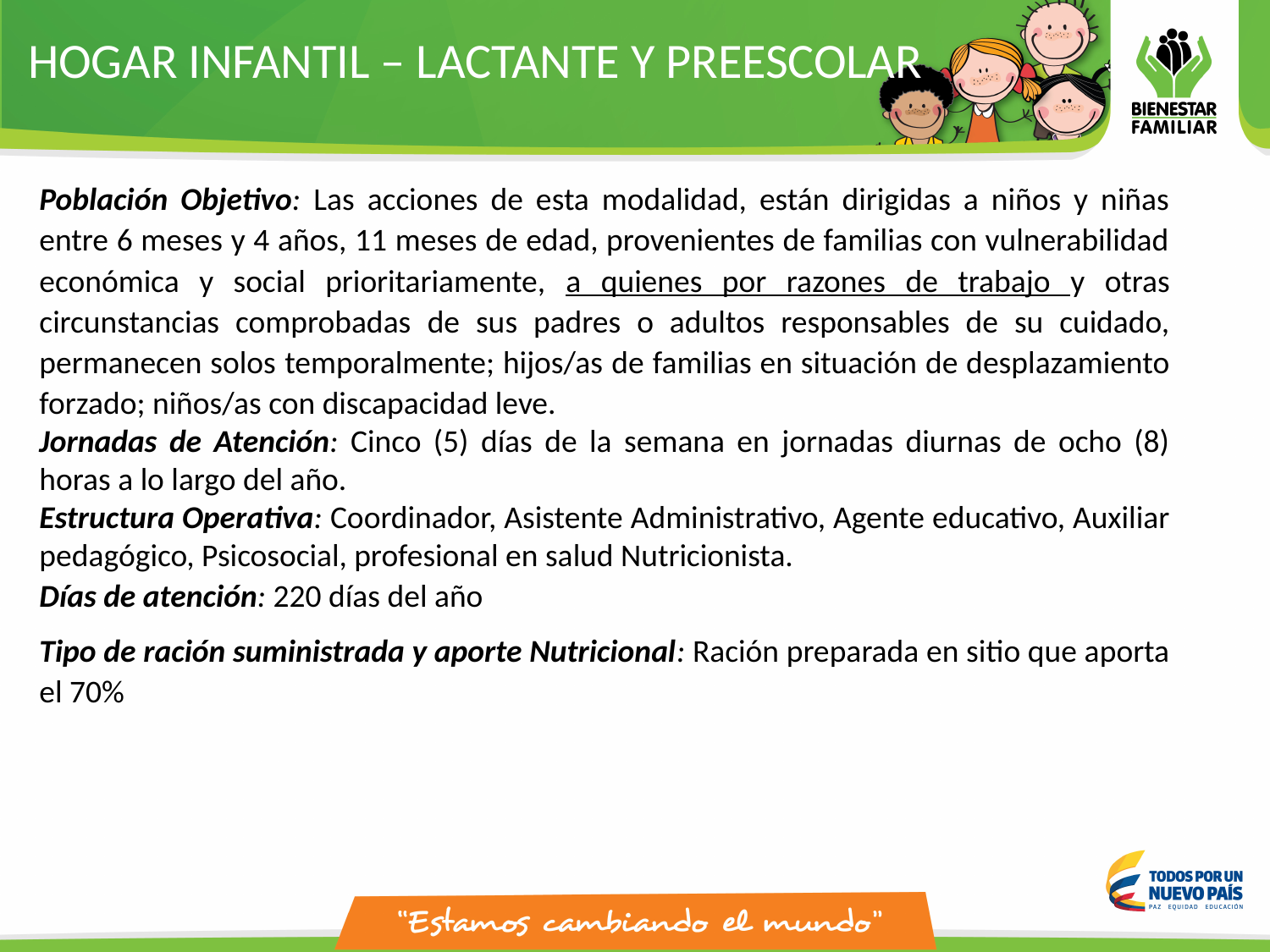

# HOGAR INFANTIL – LACTANTE Y PREESCOLAR
Población Objetivo: Las acciones de esta modalidad, están dirigidas a niños y niñas entre 6 meses y 4 años, 11 meses de edad, provenientes de familias con vulnerabilidad económica y social prioritariamente, a quienes por razones de trabajo y otras circunstancias comprobadas de sus padres o adultos responsables de su cuidado, permanecen solos temporalmente; hijos/as de familias en situación de desplazamiento forzado; niños/as con discapacidad leve.
Jornadas de Atención: Cinco (5) días de la semana en jornadas diurnas de ocho (8) horas a lo largo del año.
Estructura Operativa: Coordinador, Asistente Administrativo, Agente educativo, Auxiliar pedagógico, Psicosocial, profesional en salud Nutricionista.
Días de atención: 220 días del año
Tipo de ración suministrada y aporte Nutricional: Ración preparada en sitio que aporta el 70%